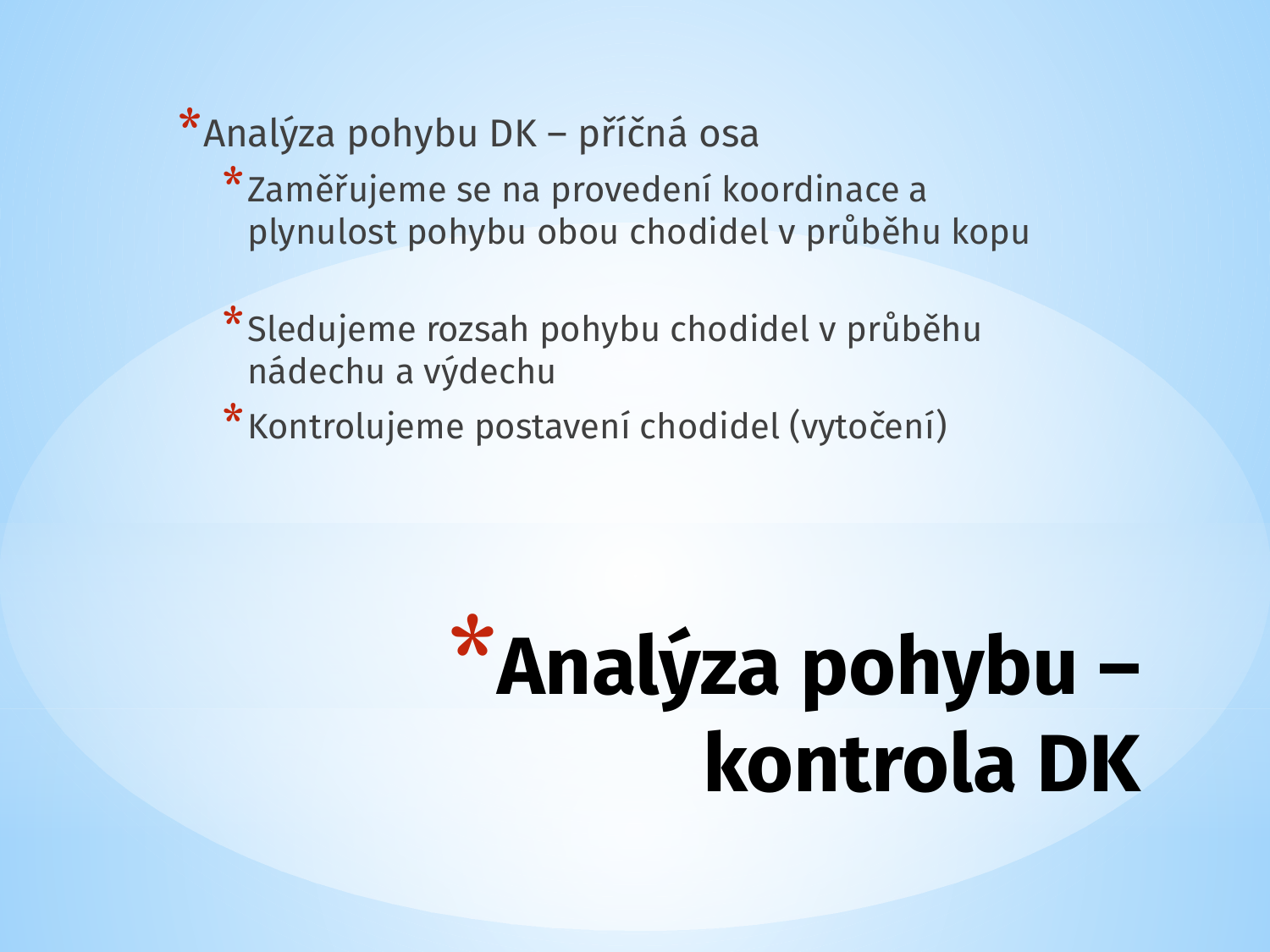

Analýza pohybu DK – příčná osa
Zaměřujeme se na provedení koordinace a plynulost pohybu obou chodidel v průběhu kopu
Sledujeme rozsah pohybu chodidel v průběhu nádechu a výdechu
Kontrolujeme postavení chodidel (vytočení)
# Analýza pohybu – kontrola DK